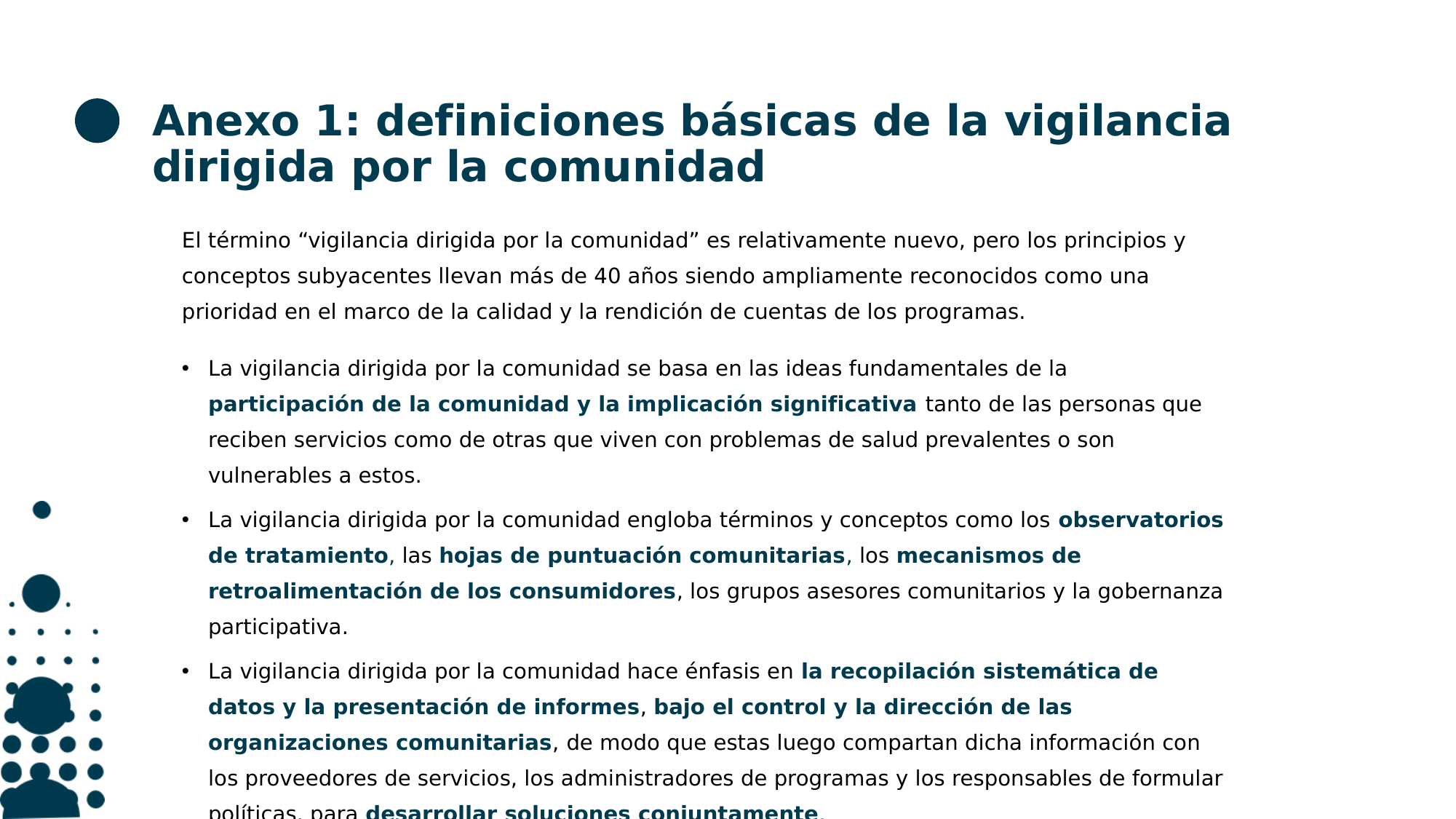

# Anexo 1: definiciones básicas de la vigilancia dirigida por la comunidad
El término “vigilancia dirigida por la comunidad” es relativamente nuevo, pero los principios y conceptos subyacentes llevan más de 40 años siendo ampliamente reconocidos como una prioridad en el marco de la calidad y la rendición de cuentas de los programas.
La vigilancia dirigida por la comunidad se basa en las ideas fundamentales de la participación de la comunidad y la implicación significativa tanto de las personas que reciben servicios como de otras que viven con problemas de salud prevalentes o son vulnerables a estos.
La vigilancia dirigida por la comunidad engloba términos y conceptos como los observatorios de tratamiento, las hojas de puntuación comunitarias, los mecanismos de retroalimentación de los consumidores, los grupos asesores comunitarios y la gobernanza participativa.
La vigilancia dirigida por la comunidad hace énfasis en la recopilación sistemática de datos y la presentación de informes, bajo el control y la dirección de las organizaciones comunitarias, de modo que estas luego compartan dicha información con los proveedores de servicios, los administradores de programas y los responsables de formular políticas, para desarrollar soluciones conjuntamente.